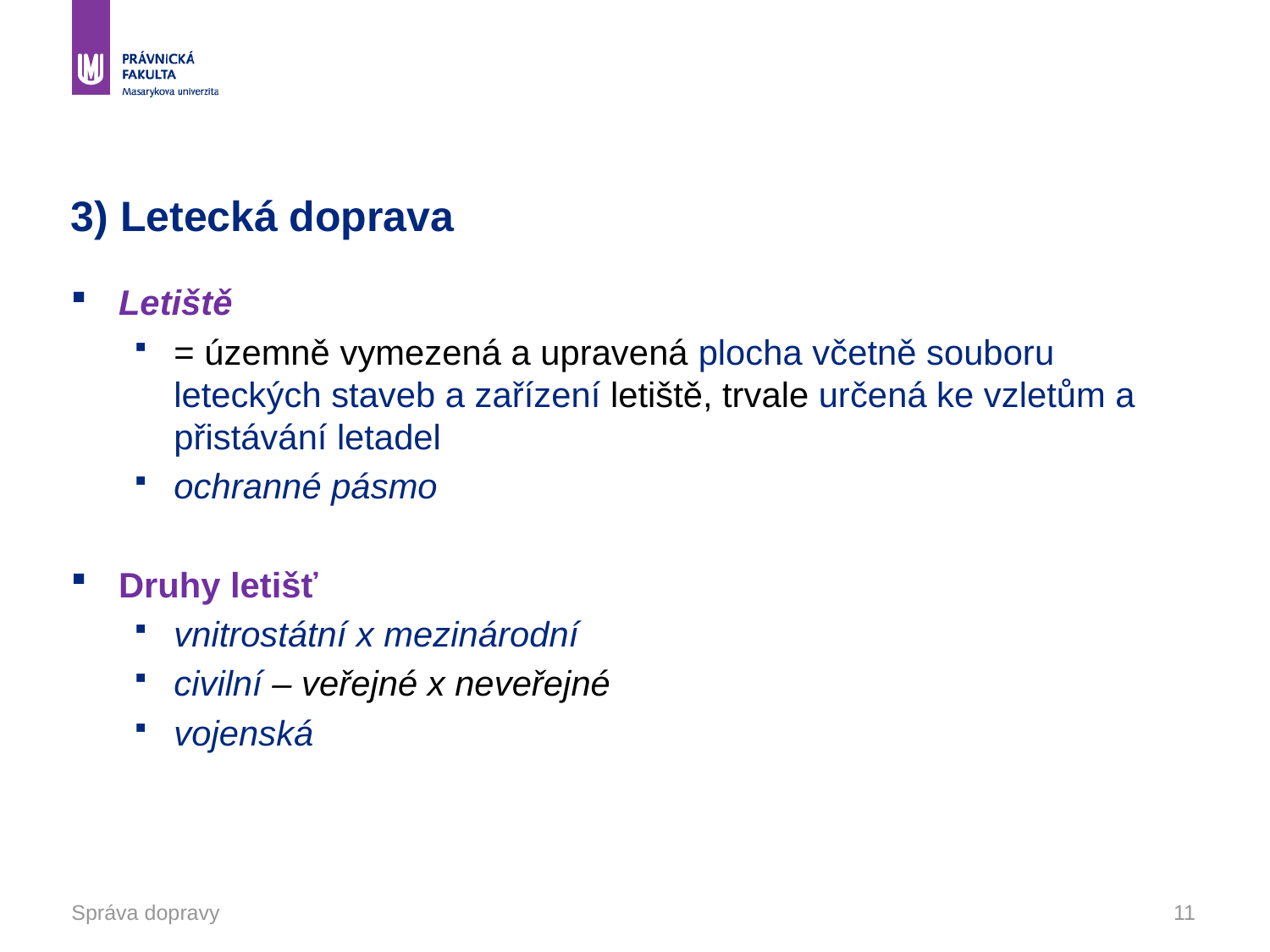

# 3) Letecká doprava
Letiště
= územně vymezená a upravená plocha včetně souboru leteckých staveb a zařízení letiště, trvale určená ke vzletům a přistávání letadel
ochranné pásmo

Druhy letišť
vnitrostátní x mezinárodní
civilní – veřejné x neveřejné
vojenská

Správa dopravy
11